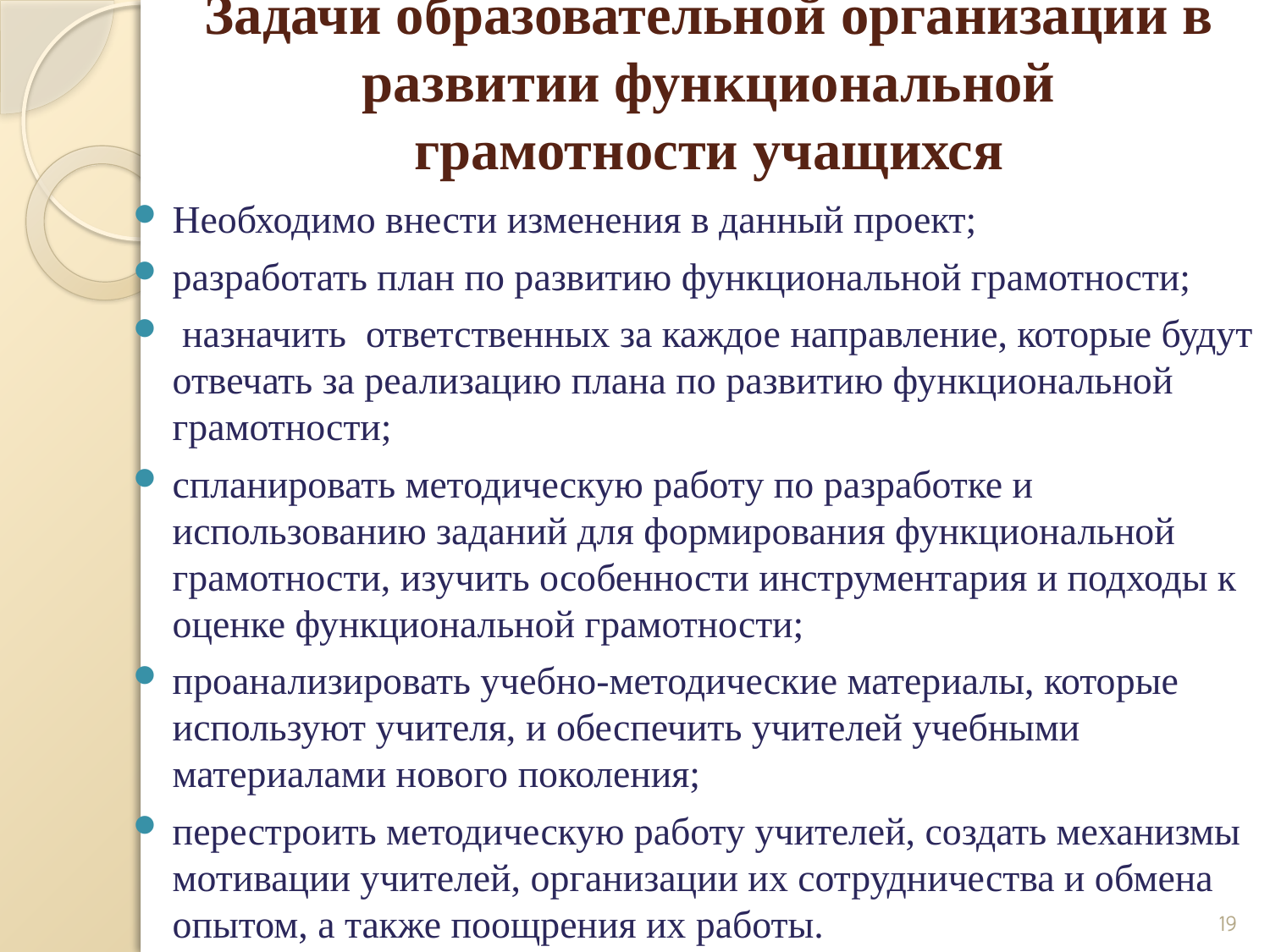

# Задачи образовательной организации в развитии функциональной грамотности учащихся
Необходимо внести изменения в данный проект;
разработать план по развитию функциональной грамотности;
 назначить  ответственных за каждое направление, которые будут отвечать за реализацию плана по развитию функциональной грамотности;
спланировать методическую работу по разработке и использованию заданий для формирования функциональной грамотности, изучить особенности инструментария и подходы к оценке функциональной грамотности;
проанализировать учебно-методические материалы, которые используют учителя, и обеспечить учителей учебными материалами нового поколения;
перестроить методическую работу учителей, создать механизмы мотивации учителей, организации их сотрудничества и обмена опытом, а также поощрения их работы.

19